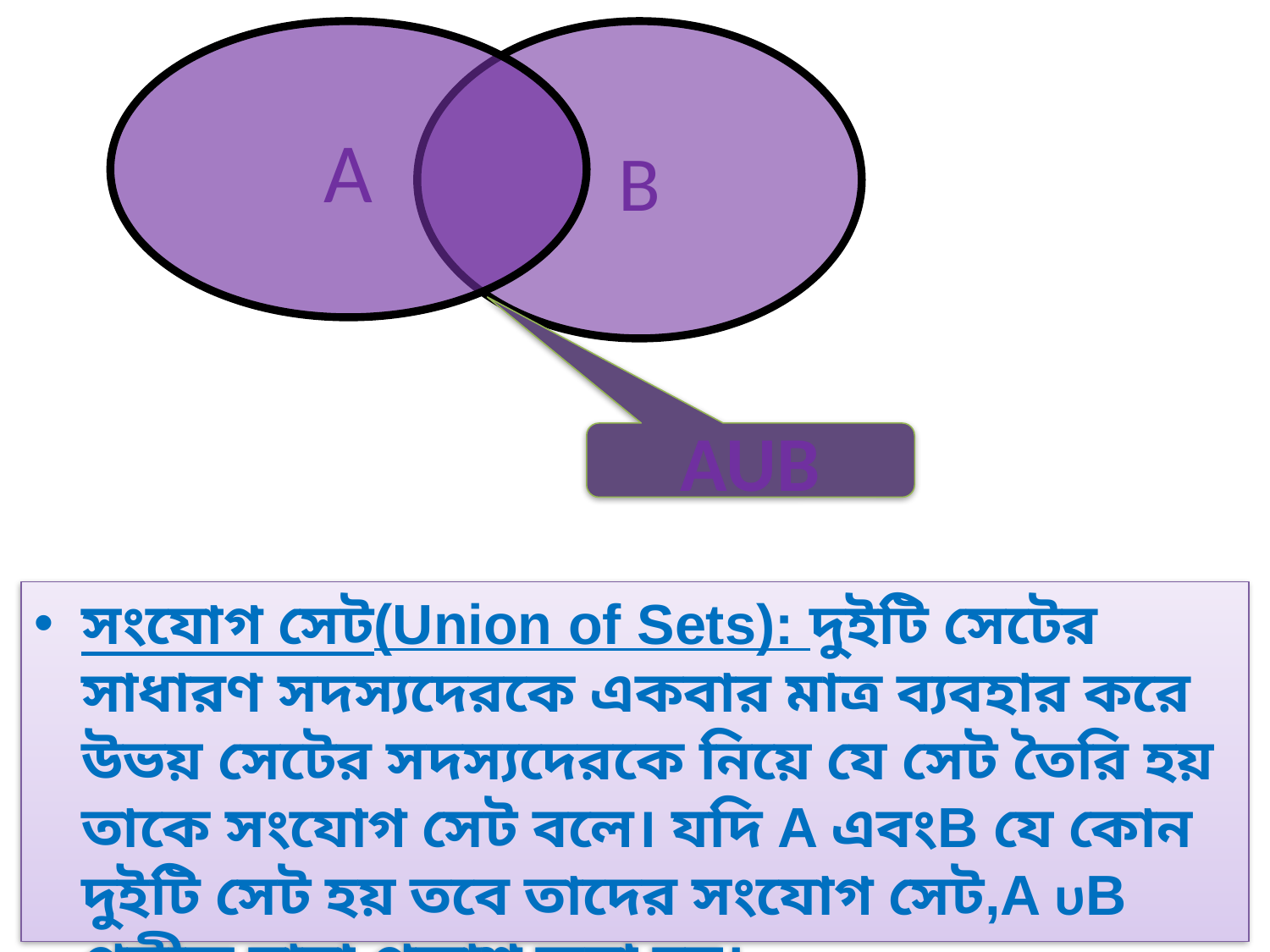

A
B
AUB
সংযোগ সেট(Union of Sets): দুইটি সেটের সাধারণ সদস্যদেরকে একবার মাত্র ব্যবহার করে উভয় সেটের সদস্যদেরকে নিয়ে যে সেট তৈরি হয় তাকে সংযোগ সেট বলে। যদি A এবংB যে কোন দুইটি সেট হয় তবে তাদের সংযোগ সেট,A υB প্রতীক দ্বারা প্রকাশ করা হয়।